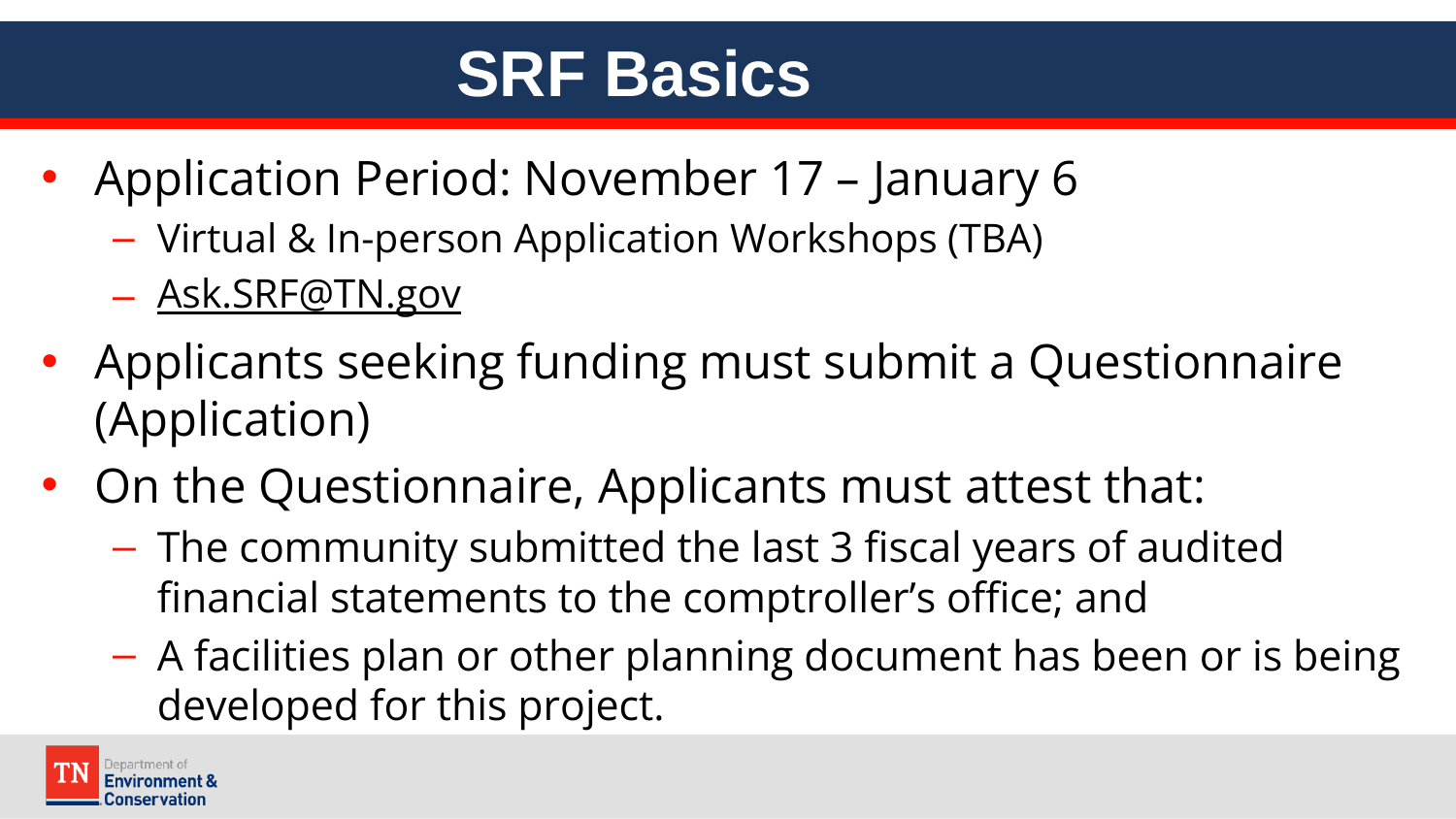

# SRF Basics
Application Period: November 17 – January 6
Virtual & In-person Application Workshops (TBA)
Ask.SRF@TN.gov
Applicants seeking funding must submit a Questionnaire (Application)
On the Questionnaire, Applicants must attest that:
The community submitted the last 3 fiscal years of audited financial statements to the comptroller’s office; and
A facilities plan or other planning document has been or is being developed for this project.